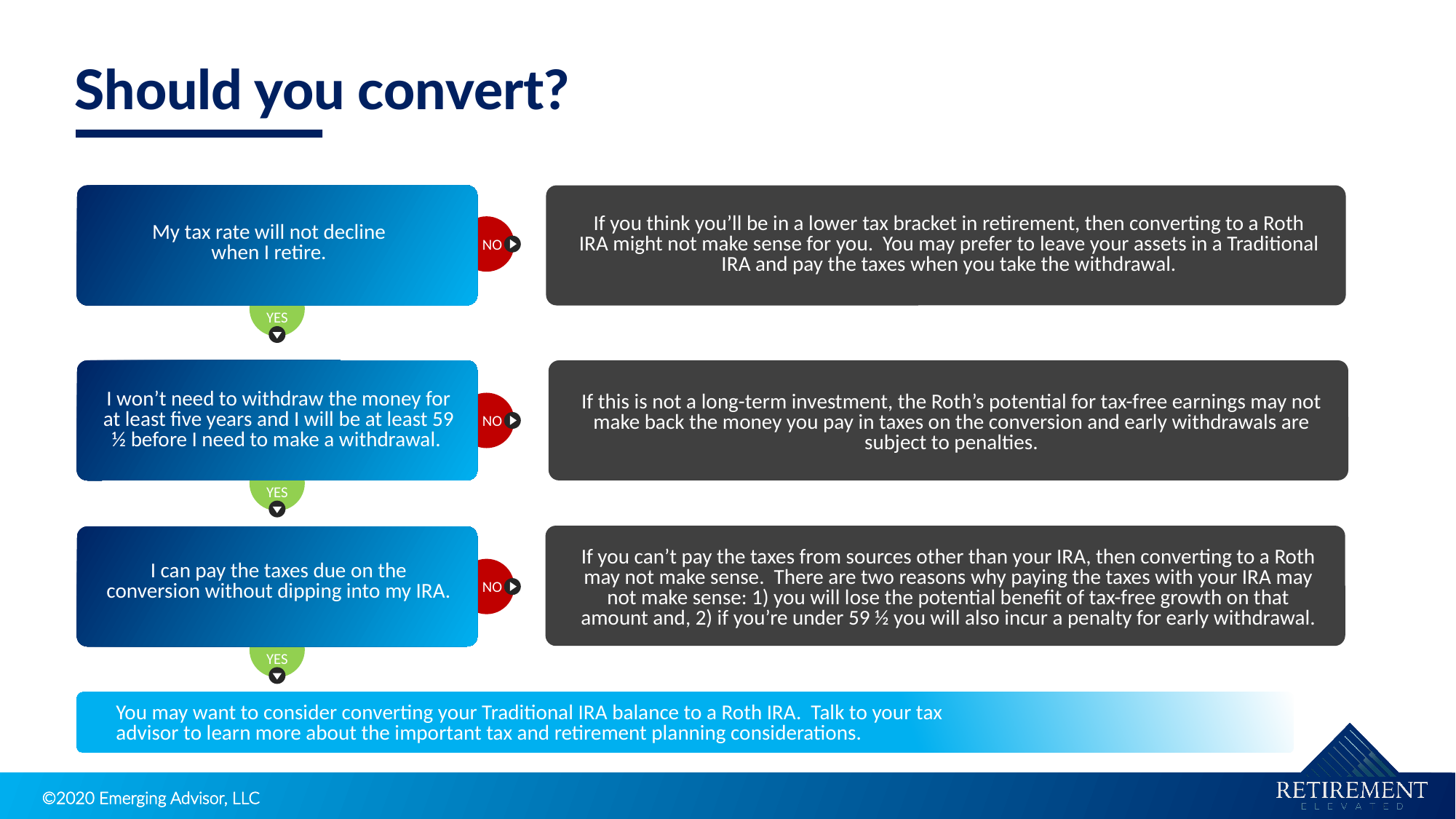

Should you convert?

NO

My tax rate will not decline when I retire.

YES

If you think you’ll be in a lower tax bracket in retirement, then converting to a Roth IRA might not make sense for you.  You may prefer to leave your assets in a Traditional IRA and pay the taxes when you take the withdrawal.

If this is not a long-term investment, the Roth’s potential for tax-free earnings may not make back the money you pay in taxes on the conversion and early withdrawals are subject to penalties.

I won’t need to withdraw the money for at least five years and I will be at least 59 ½ before I need to make a withdrawal.

NO

YES

If you can’t pay the taxes from sources other than your IRA, then converting to a Roth may not make sense.  There are two reasons why paying the taxes with your IRA may not make sense: 1) you will lose the potential benefit of tax-free growth on that amount and, 2) if you’re under 59 ½ you will also incur a penalty for early withdrawal.

NO

I can pay the taxes due on the conversion without dipping into my IRA.

YES

You may want to consider converting your Traditional IRA balance to a Roth IRA.  Talk to your tax advisor to learn more about the important tax and retirement planning considerations.